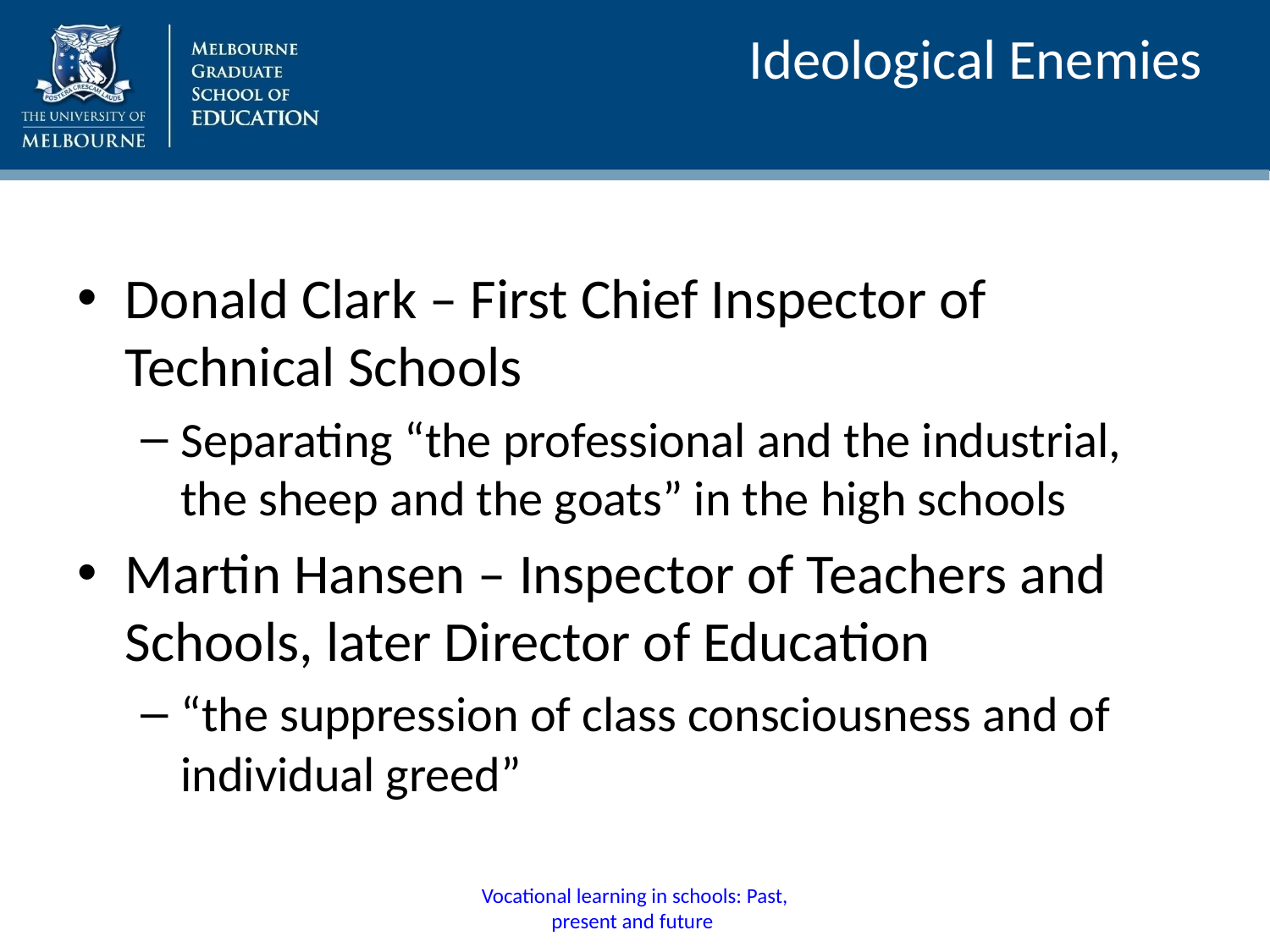

# Ideological Enemies
Donald Clark – First Chief Inspector of Technical Schools
Separating “the professional and the industrial, the sheep and the goats” in the high schools
Martin Hansen – Inspector of Teachers and Schools, later Director of Education
“the suppression of class consciousness and of individual greed”

Vocational learning in schools: Past, present and future